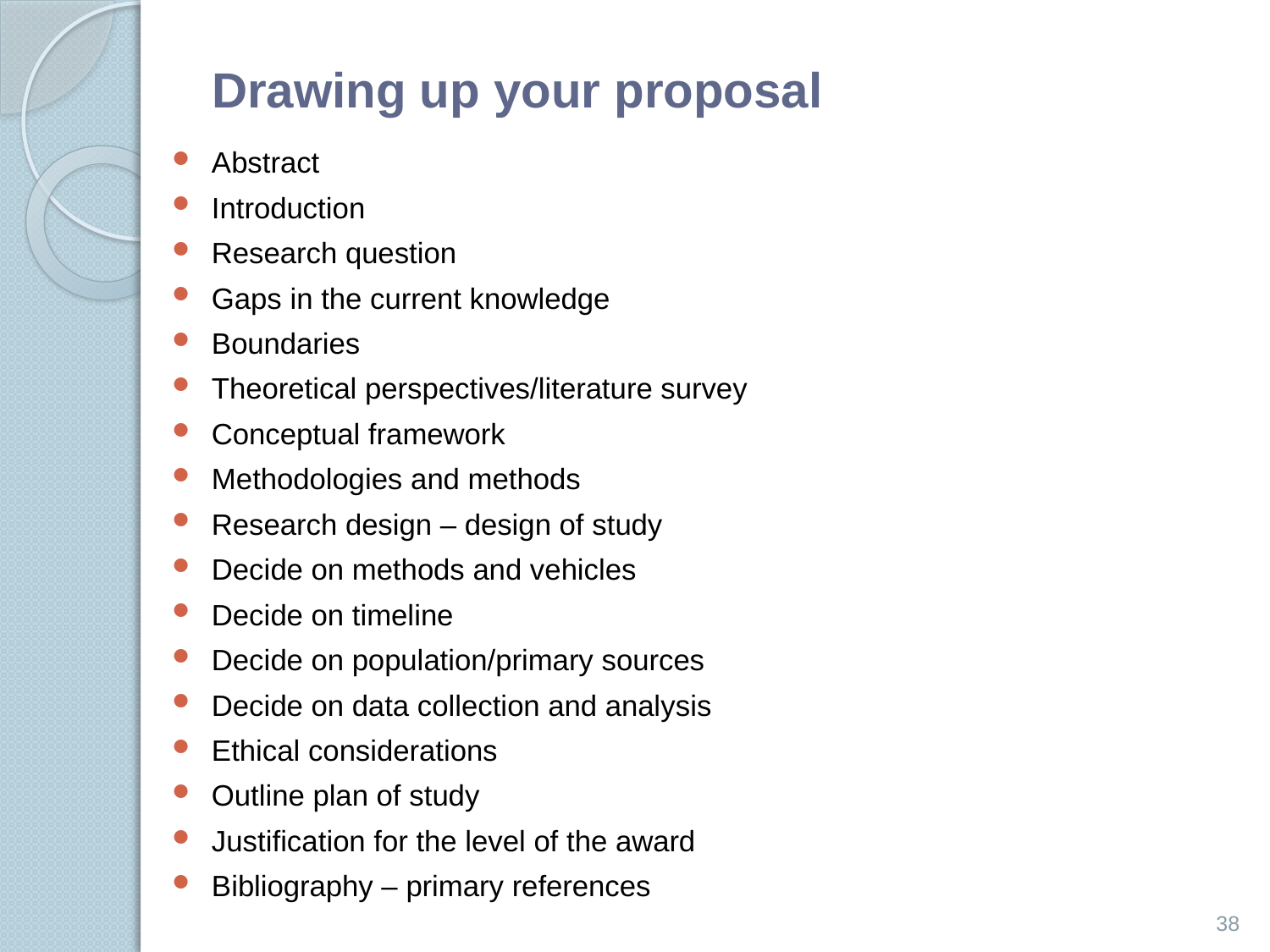

# Drawing up your proposal
Abstract
Introduction
Research question
Gaps in the current knowledge
Boundaries
Theoretical perspectives/literature survey
Conceptual framework
Methodologies and methods
Research design – design of study
Decide on methods and vehicles
Decide on timeline
Decide on population/primary sources
Decide on data collection and analysis
Ethical considerations
Outline plan of study
Justification for the level of the award
Bibliography – primary references

38